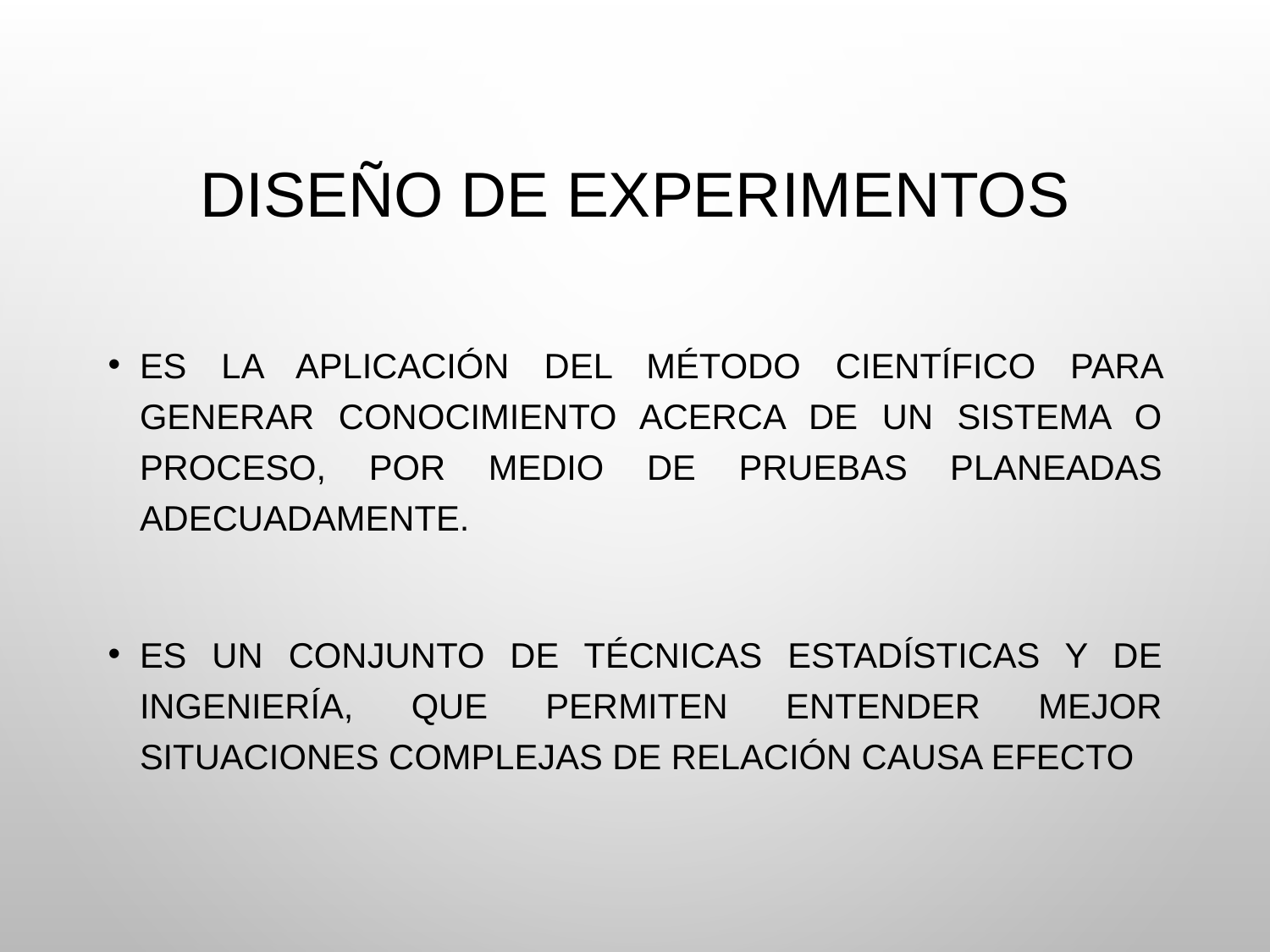

# Diseño de experimentos
Es la aplicación del método científico para generar conocimiento acerca de un sistema o proceso, por medio de pruebas planeadas adecuadamente.

Es un conjunto de técnicas estadísticas y de ingeniería, que permiten entender mejor situaciones complejas de relación causa efecto